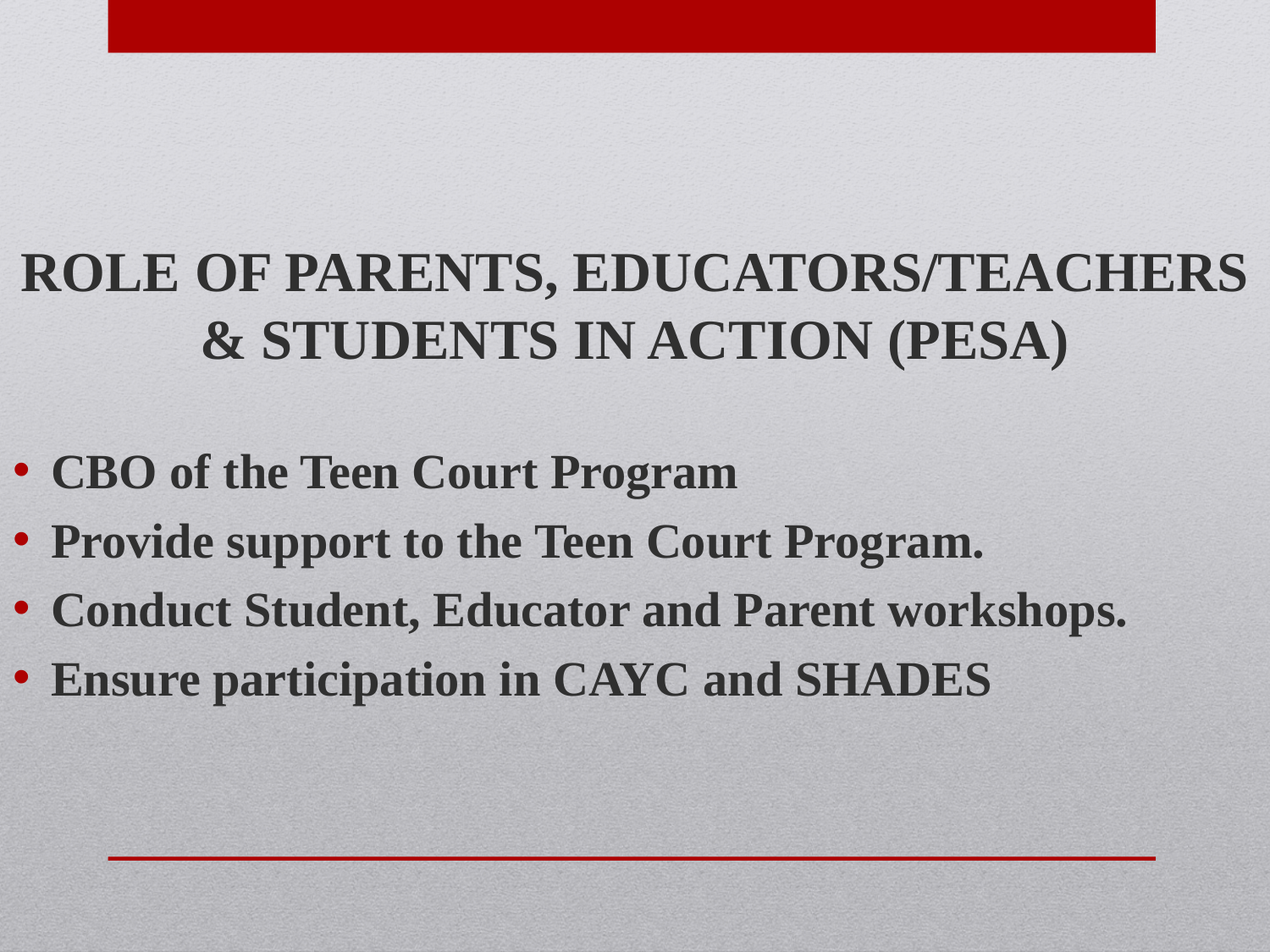

ROLE OF PARENTS, EDUCATORS/TEACHERS & STUDENTS IN ACTION (PESA)

CBO of the Teen Court Program
Provide support to the Teen Court Program.
Conduct Student, Educator and Parent workshops.
Ensure participation in CAYC and SHADES